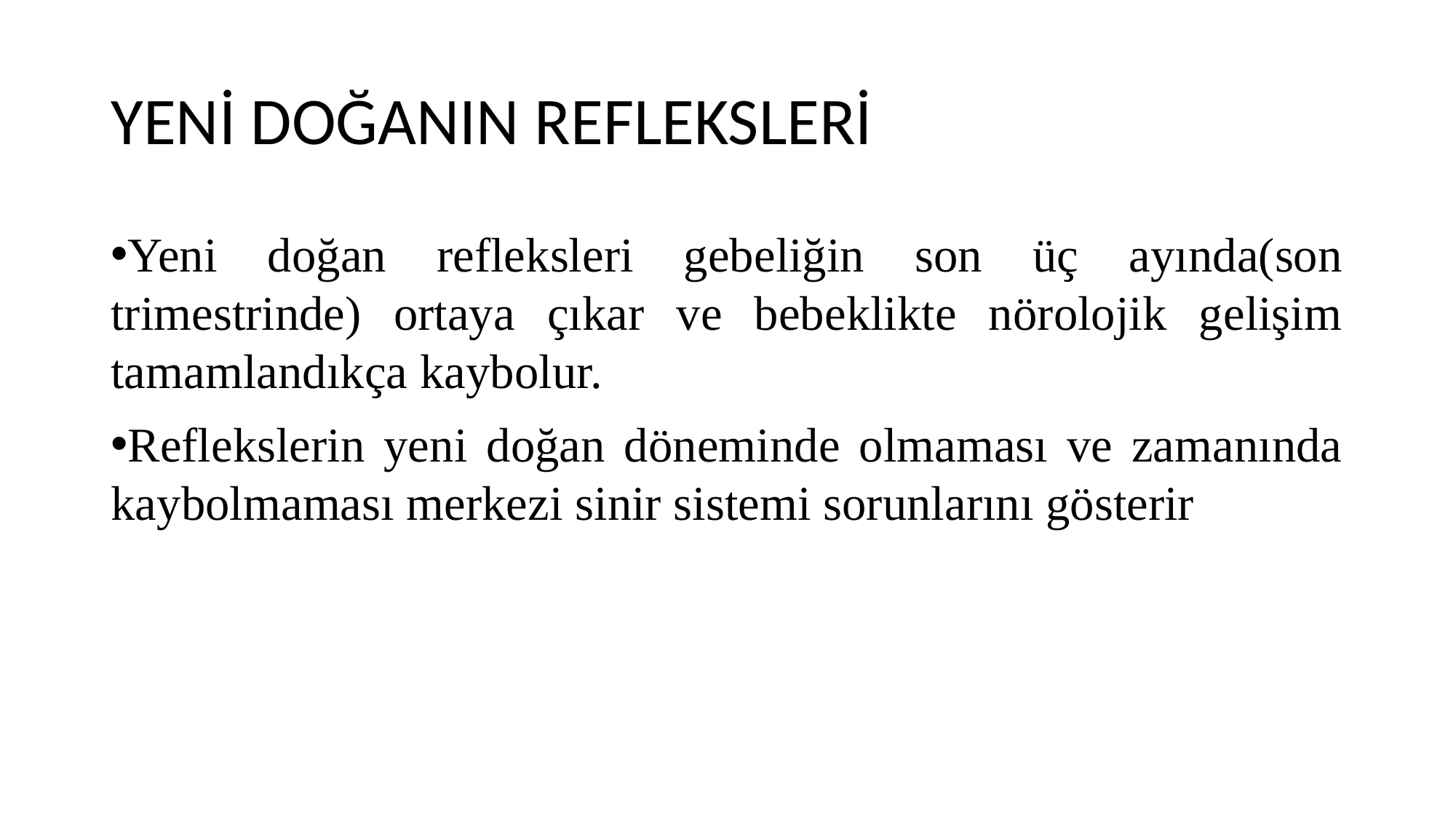

# YENİ DOĞANIN REFLEKSLERİ
Yeni doğan refleksleri gebeliğin son üç ayında(son trimestrinde) ortaya çıkar ve bebeklikte nörolojik gelişim tamamlandıkça kaybolur.
Reflekslerin yeni doğan döneminde olmaması ve zamanında kaybolmaması merkezi sinir sistemi sorunlarını gösterir